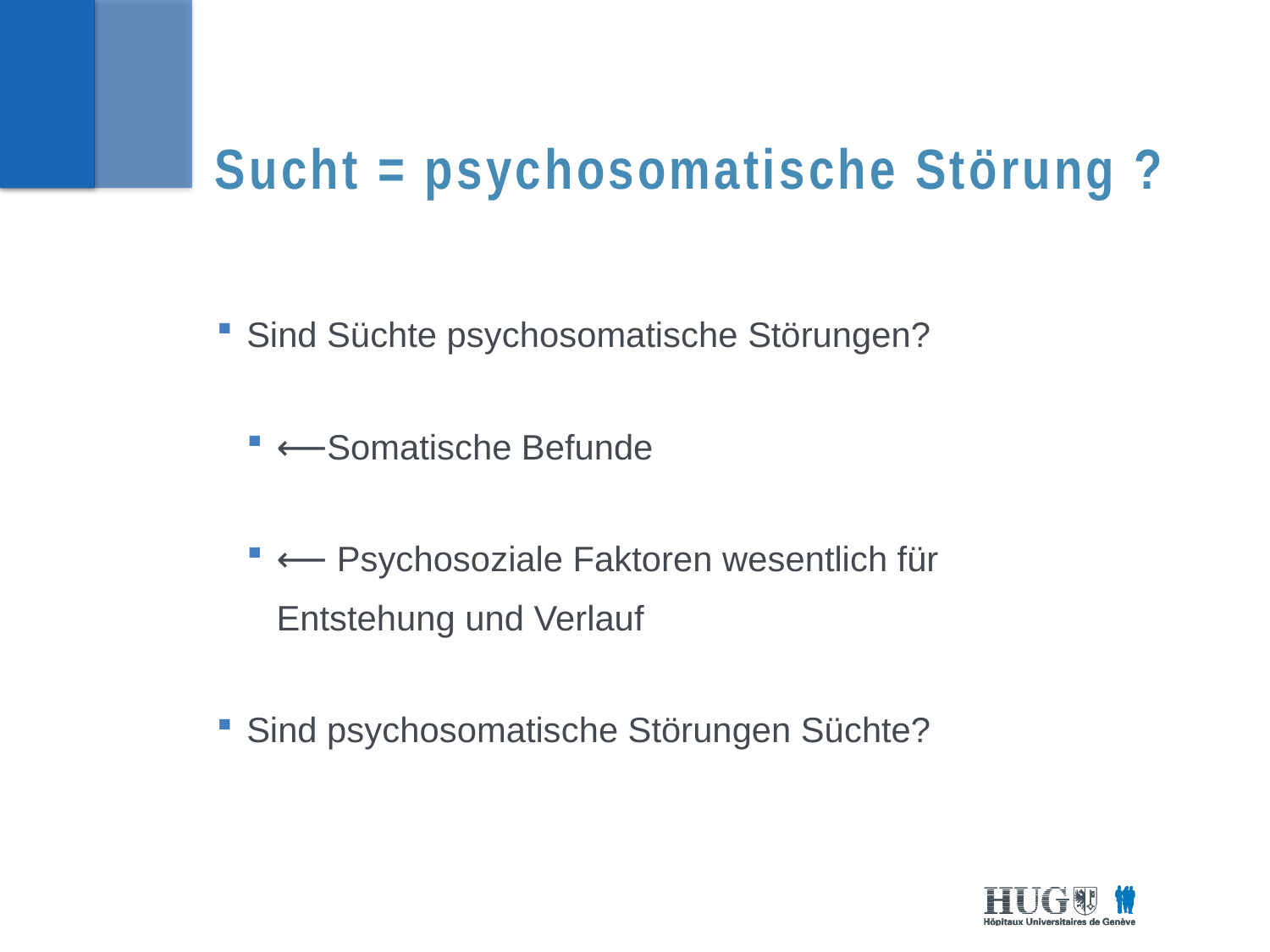

# Sucht = psychosomatische Störung ?
Sind Süchte psychosomatische Störungen?
⟵Somatische Befunde
⟵ Psychosoziale Faktoren wesentlich für Entstehung und Verlauf
Sind psychosomatische Störungen Süchte?